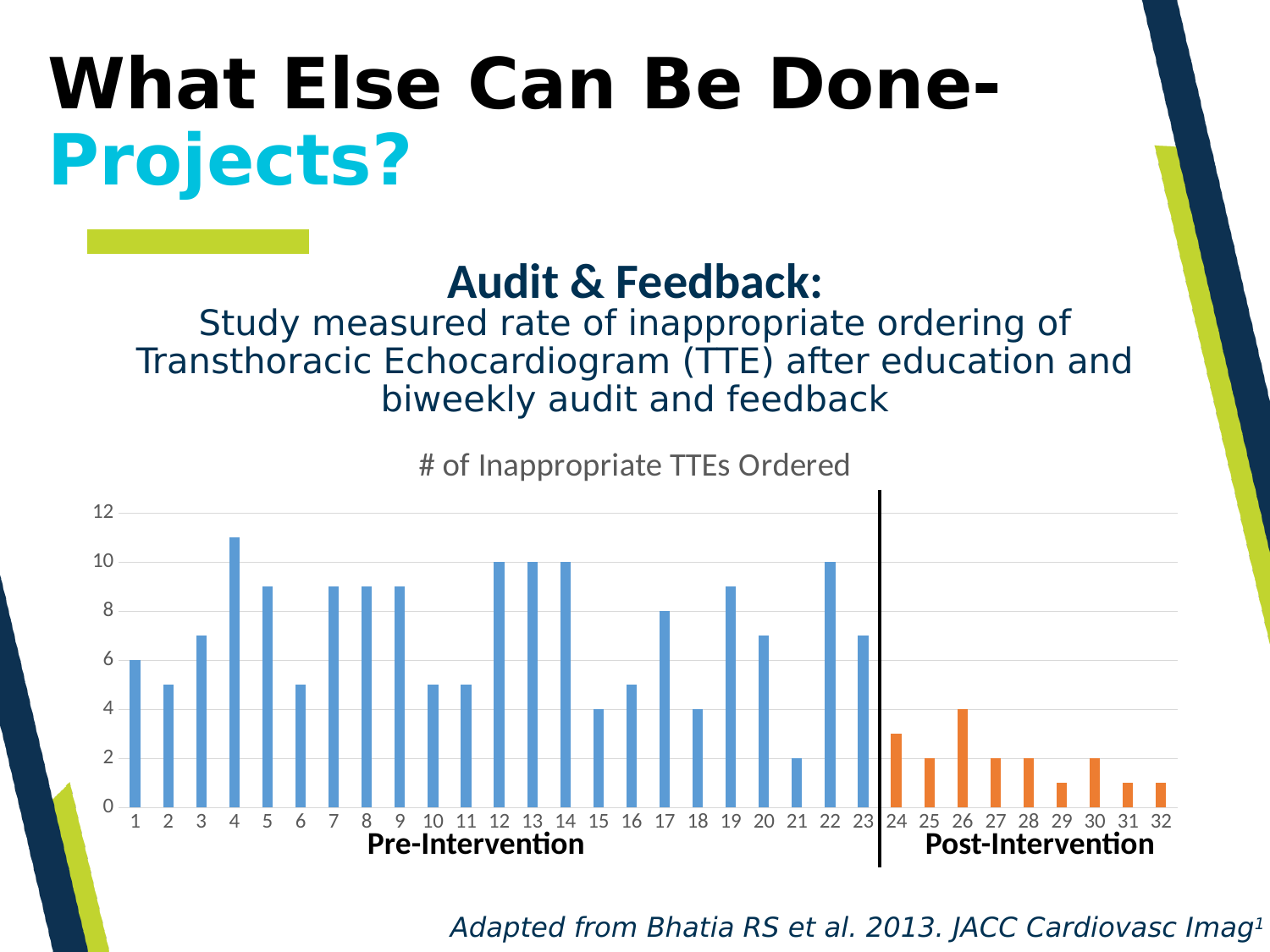

What Else Can Be Done- Projects?
Audit & Feedback:
Study measured rate of inappropriate ordering of Transthoracic Echocardiogram (TTE) after education and biweekly audit and feedback

### Chart: # of Inappropriate TTEs Ordered

| Category | Column1 |
|---|---|
Pre-Intervention
Post-Intervention

Adapted from Bhatia RS et al. 2013. JACC Cardiovasc Imag1